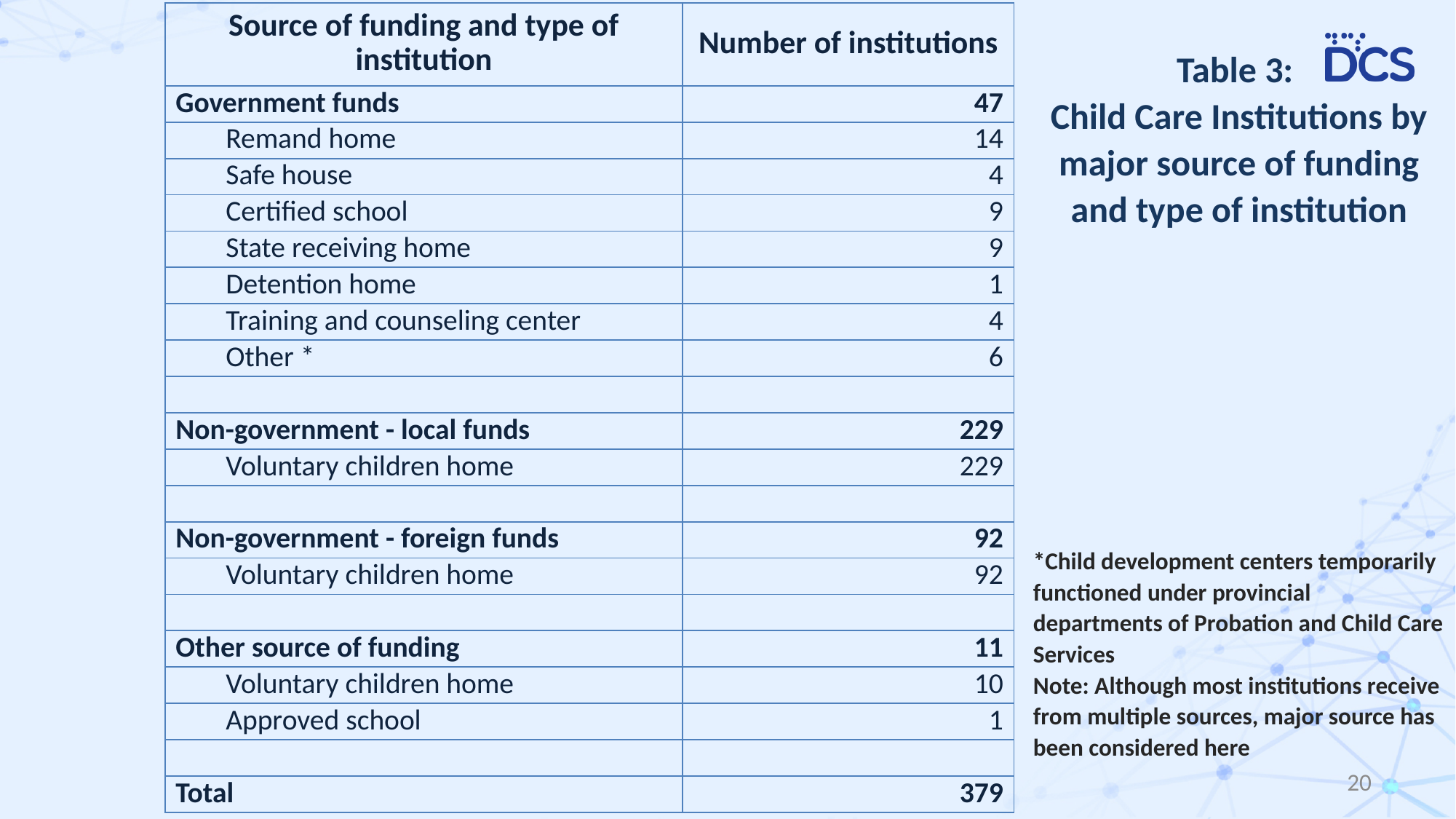

| Source of funding and type of institution | Number of institutions |
| --- | --- |
| Government funds | 47 |
| Remand home | 14 |
| Safe house | 4 |
| Certified school | 9 |
| State receiving home | 9 |
| Detention home | 1 |
| Training and counseling center | 4 |
| Other \* | 6 |
|  |  |
| Non-government - local funds | 229 |
| Voluntary children home | 229 |
|  |  |
| Non-government - foreign funds | 92 |
| Voluntary children home | 92 |
|  |  |
| Other source of funding | 11 |
| Voluntary children home | 10 |
| Approved school | 1 |
|  |  |
| Total | 379 |
# Table 3: Child Care Institutions by major source of funding and type of institution
*Child development centers temporarily functioned under provincial departments of Probation and Child Care Services
Note: Although most institutions receive from multiple sources, major source has been considered here
20